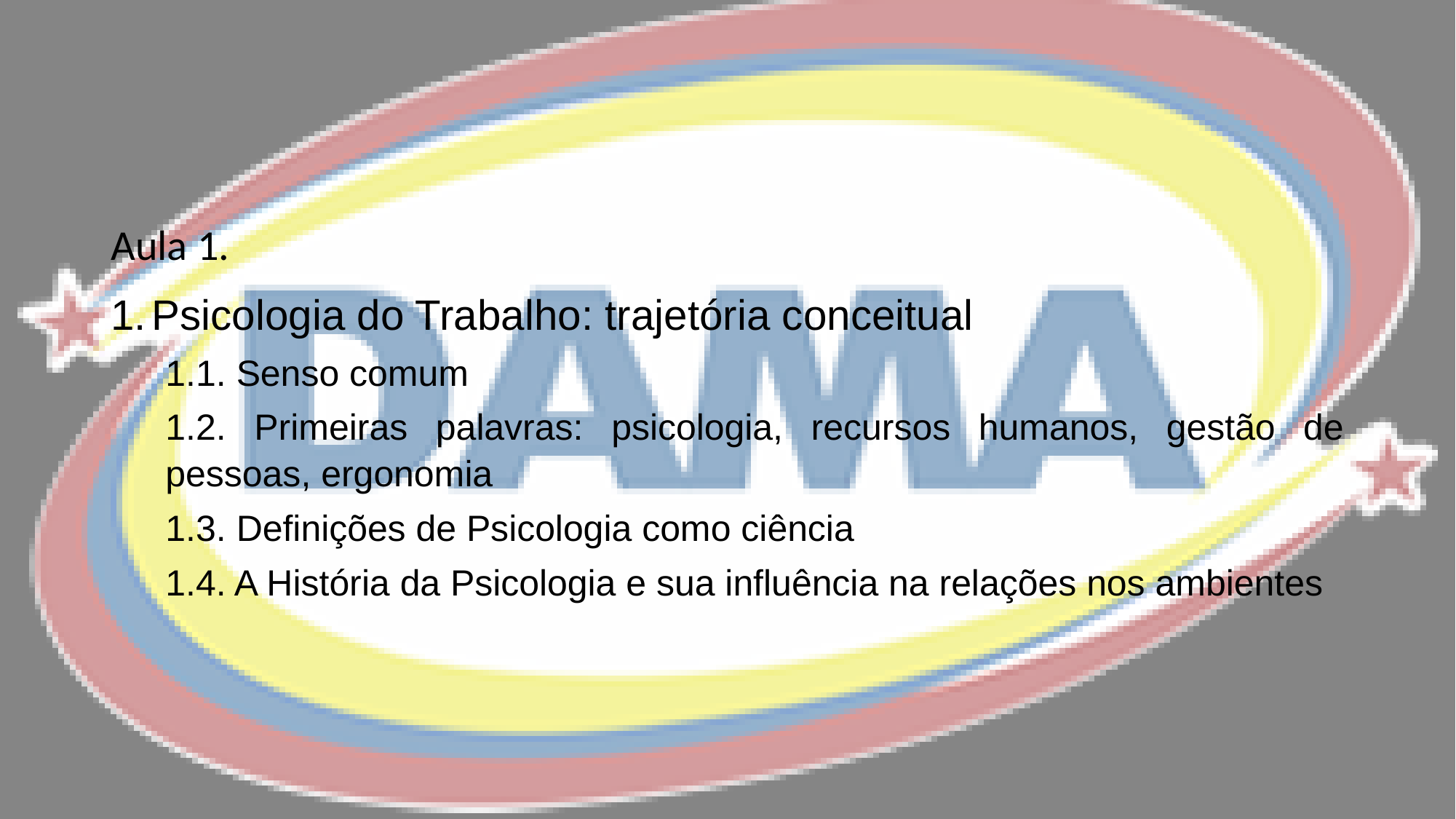

Aula 1.
Psicologia do Trabalho: trajetória conceitual
1.1. Senso comum
1.2. Primeiras palavras: psicologia, recursos humanos, gestão de pessoas, ergonomia
1.3. Definições de Psicologia como ciência
1.4. A História da Psicologia e sua influência na relações nos ambientes